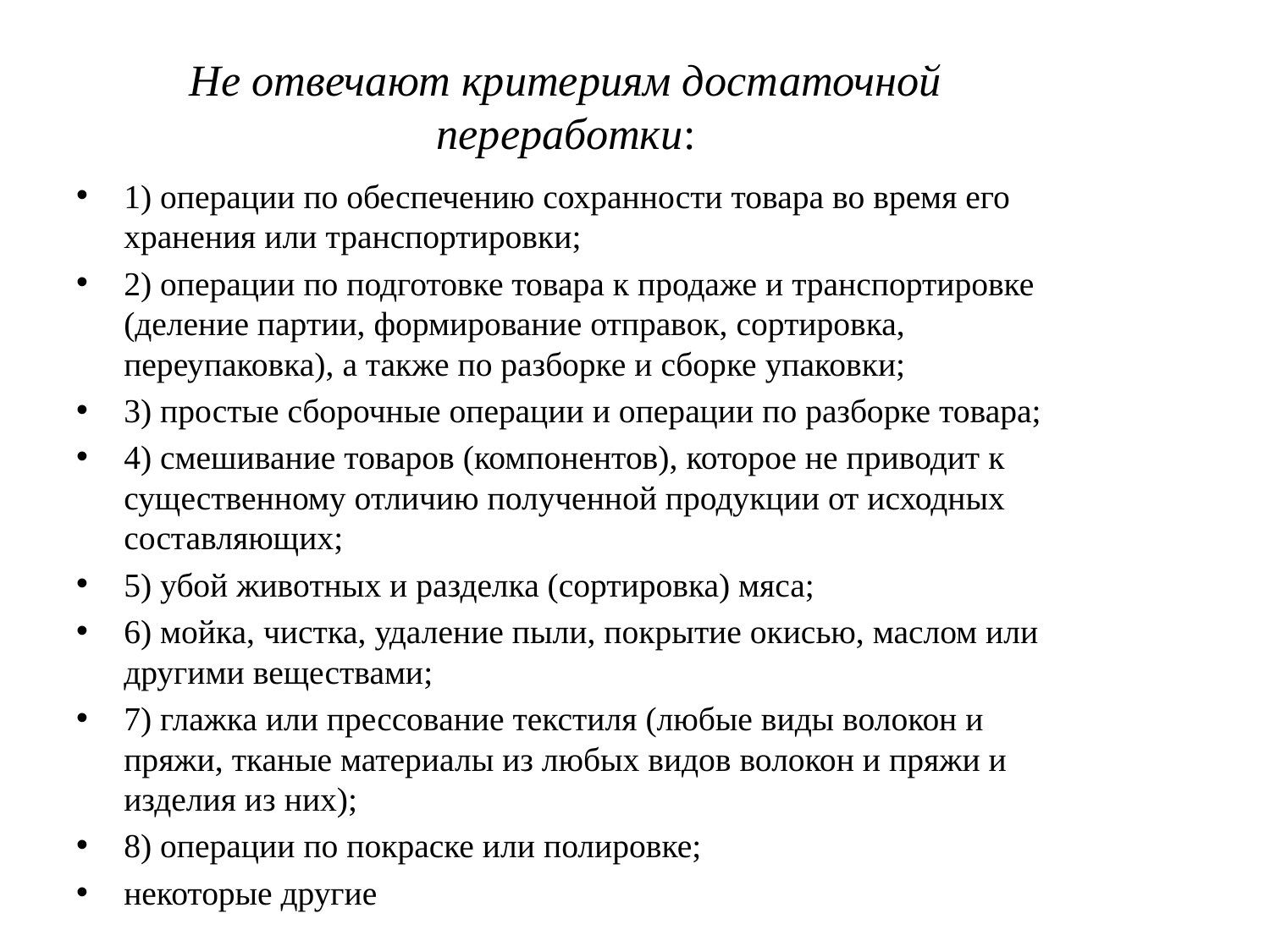

# Не отвечают критериям достаточной переработки:
1) операции по обеспечению сохранности товара во время его хранения или транспортировки;
2) операции по подготовке товара к продаже и транспортировке (деление партии, формирование отправок, сортировка, переупаковка), а также по разборке и сборке упаковки;
3) простые сборочные операции и операции по разборке товара;
4) смешивание товаров (компонентов), которое не приводит к существенному отличию полученной продукции от исходных составляющих;
5) убой животных и разделка (сортировка) мяса;
6) мойка, чистка, удаление пыли, покрытие окисью, маслом или другими веществами;
7) глажка или прессование текстиля (любые виды волокон и пряжи, тканые материалы из любых видов волокон и пряжи и изделия из них);
8) операции по покраске или полировке;
некоторые другие